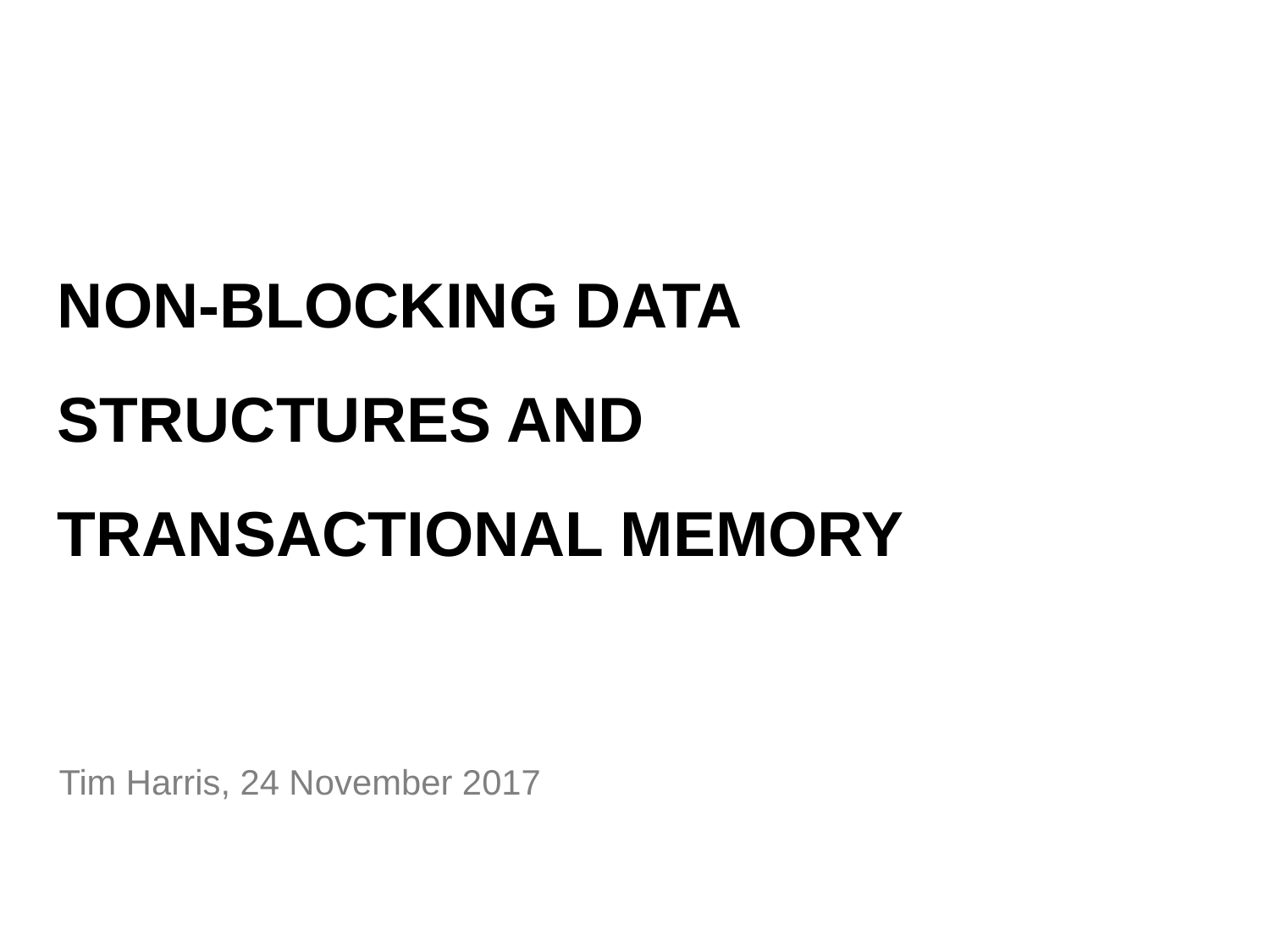

# Non-blocking data structures and transactional memory
Tim Harris, 24 November 2017